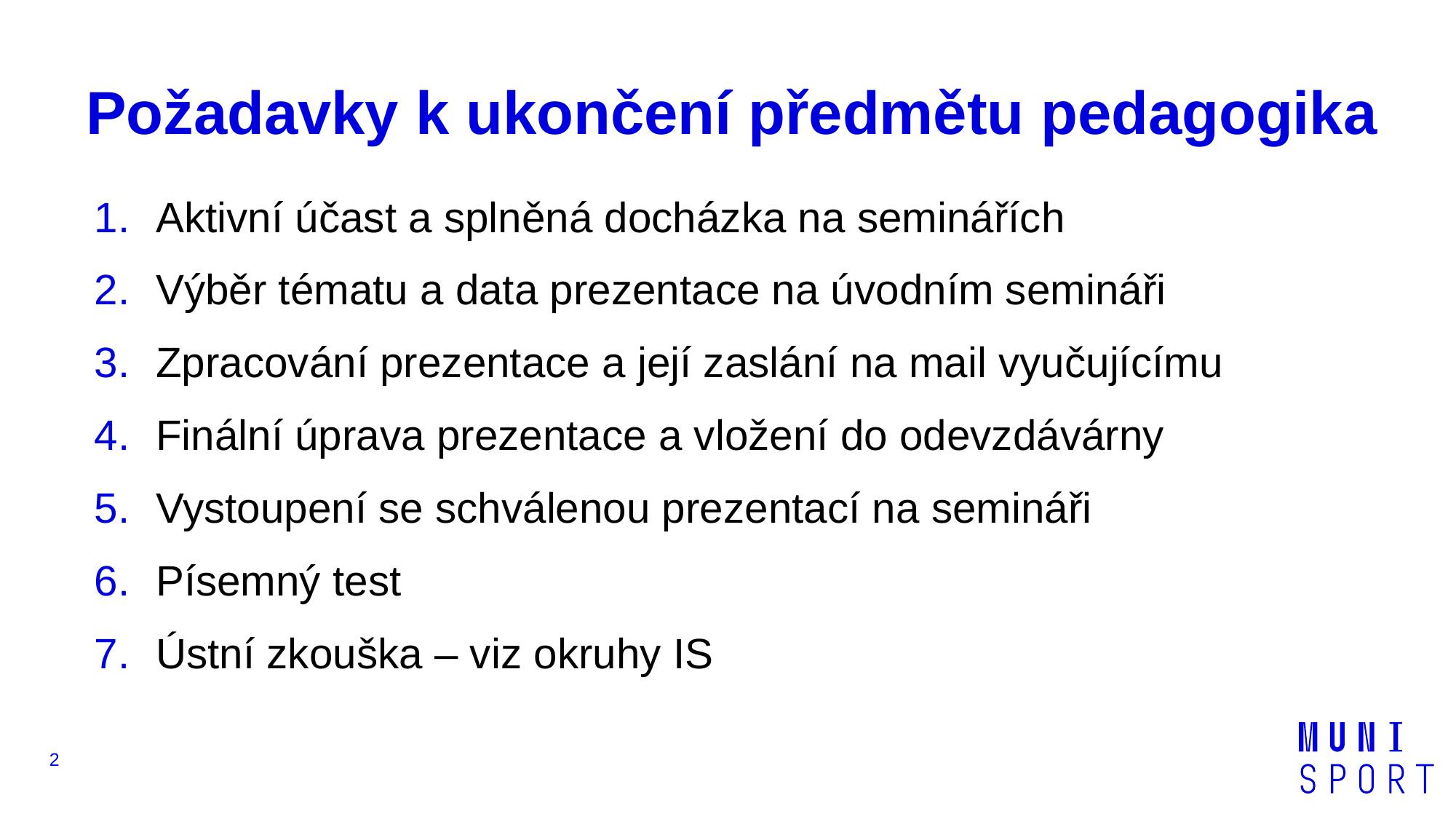

# Požadavky k ukončení předmětu pedagogika
Aktivní účast a splněná docházka na seminářích
Výběr tématu a data prezentace na úvodním semináři
Zpracování prezentace a její zaslání na mail vyučujícímu
Finální úprava prezentace a vložení do odevzdávárny
Vystoupení se schválenou prezentací na semináři
Písemný test
Ústní zkouška – viz okruhy IS
2